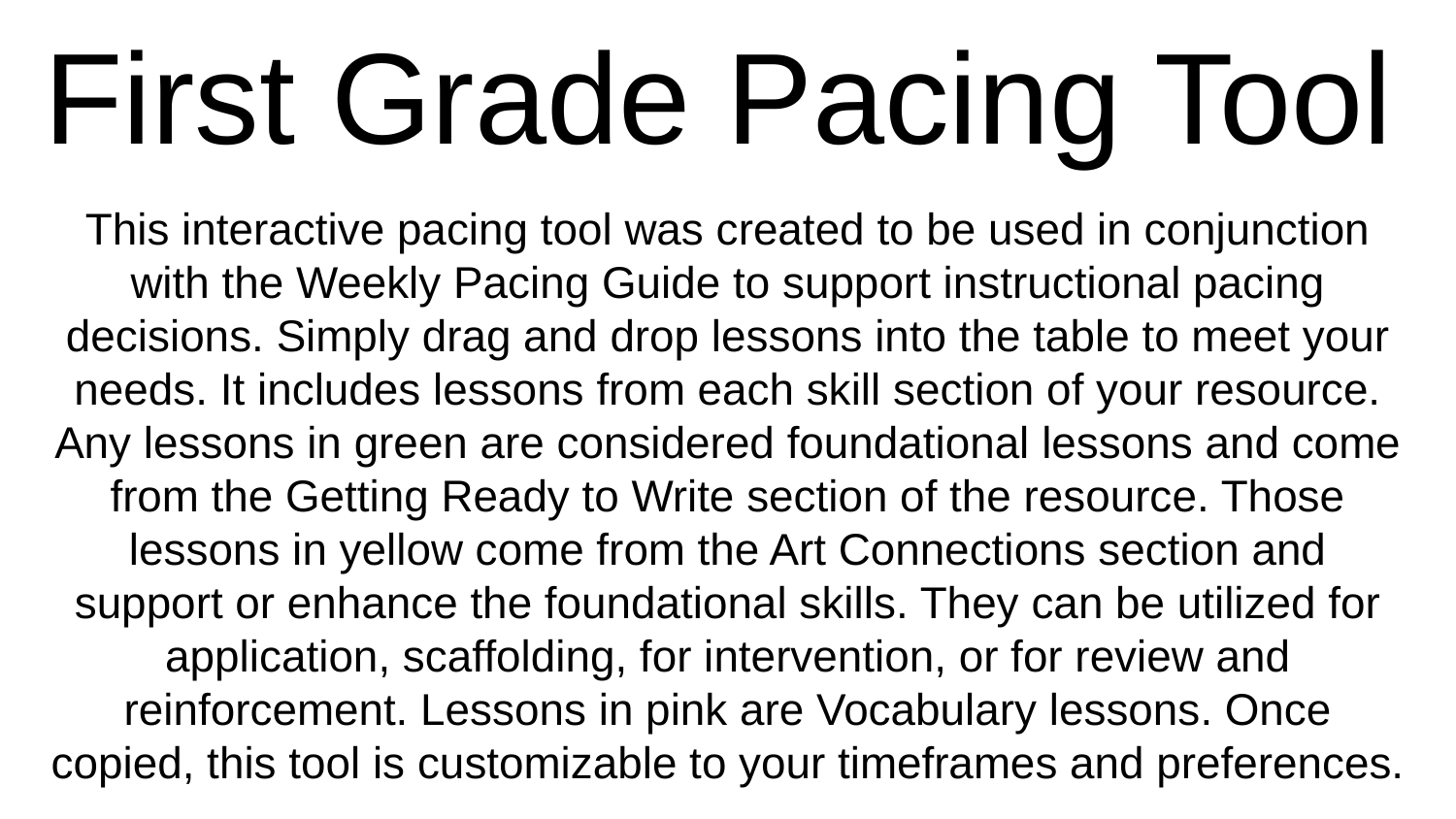

First Grade Pacing Tool
This interactive pacing tool was created to be used in conjunction with the Weekly Pacing Guide to support instructional pacing decisions. Simply drag and drop lessons into the table to meet your needs. It includes lessons from each skill section of your resource. Any lessons in green are considered foundational lessons and come from the Getting Ready to Write section of the resource. Those lessons in yellow come from the Art Connections section and support or enhance the foundational skills. They can be utilized for application, scaffolding, for intervention, or for review and reinforcement. Lessons in pink are Vocabulary lessons. Once copied, this tool is customizable to your timeframes and preferences.